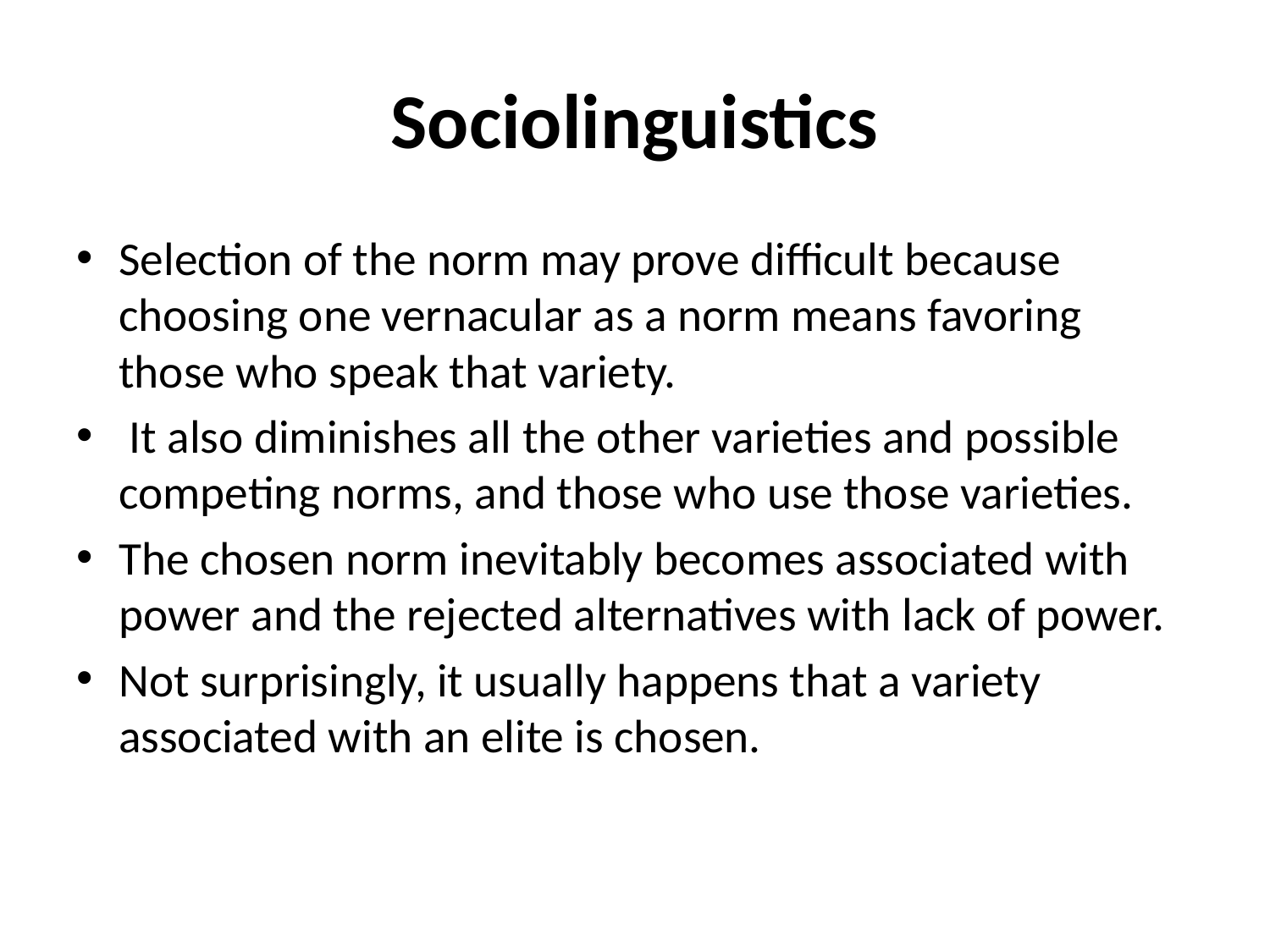

# Sociolinguistics
Selection of the norm may prove difficult because choosing one vernacular as a norm means favoring those who speak that variety.
 It also diminishes all the other varieties and possible competing norms, and those who use those varieties.
The chosen norm inevitably becomes associated with power and the rejected alternatives with lack of power.
Not surprisingly, it usually happens that a variety associated with an elite is chosen.